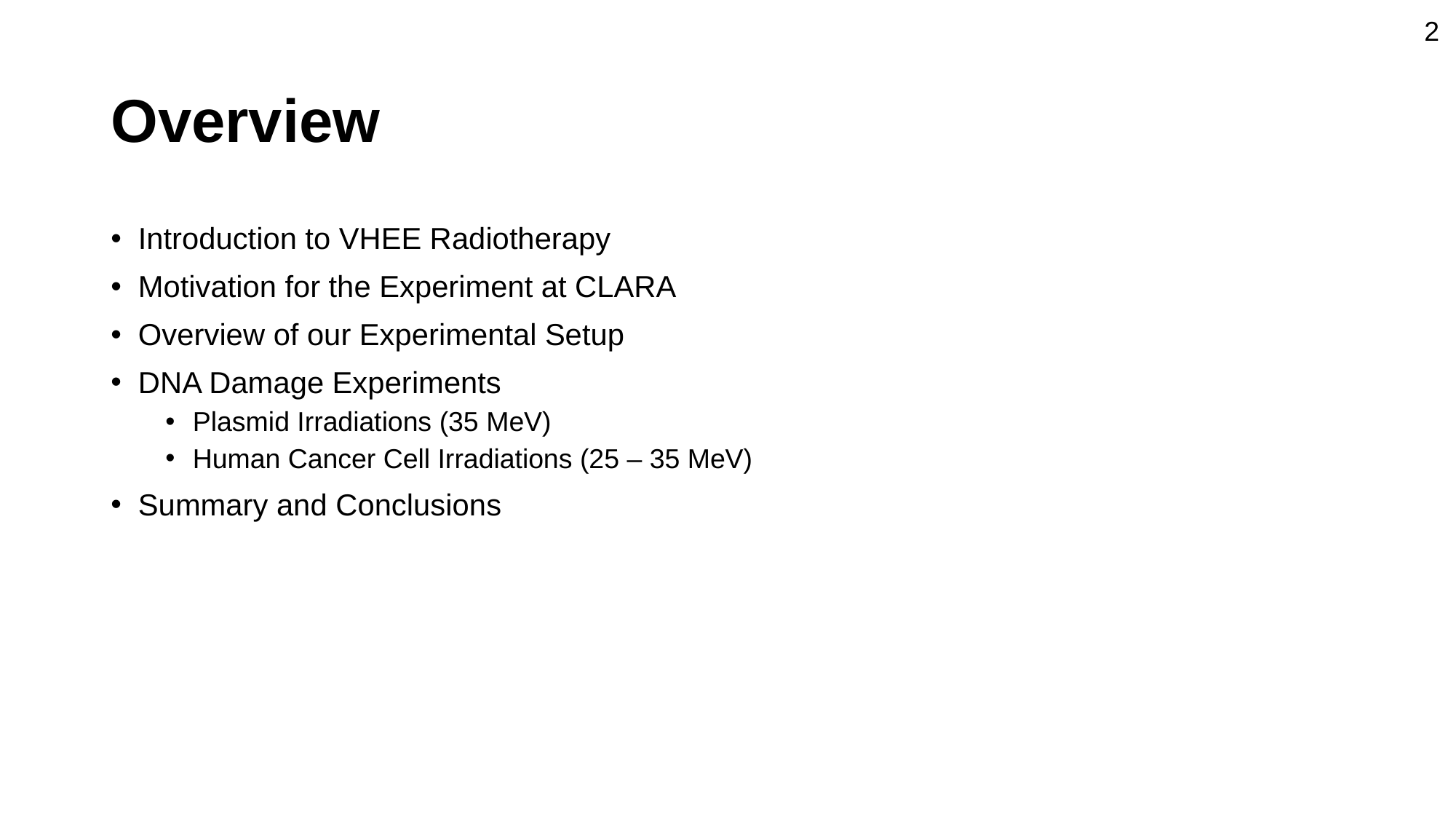

2
# Overview
Introduction to VHEE Radiotherapy
Motivation for the Experiment at CLARA
Overview of our Experimental Setup
DNA Damage Experiments
Plasmid Irradiations (35 MeV)
Human Cancer Cell Irradiations (25 – 35 MeV)
Summary and Conclusions